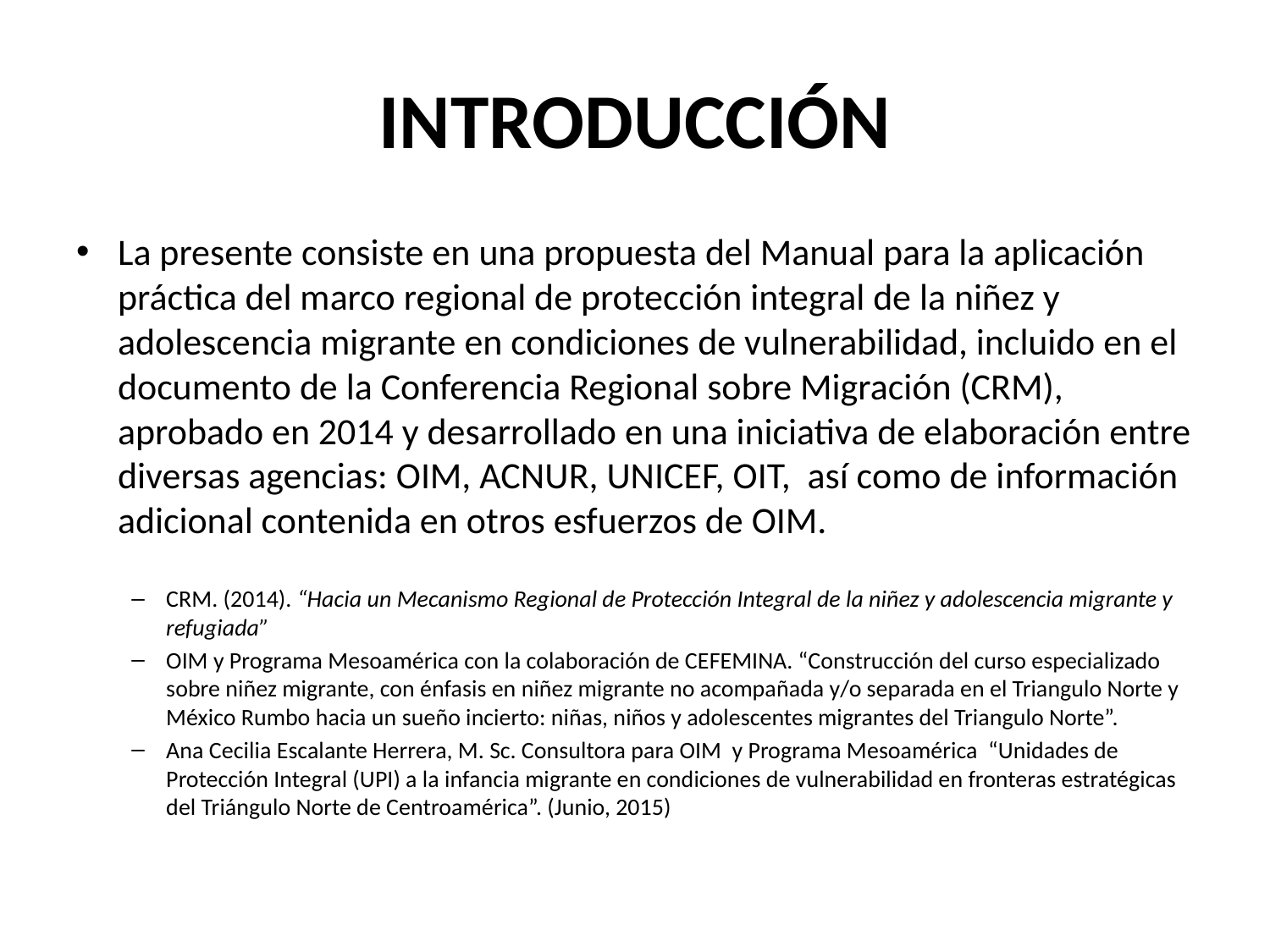

# INTRODUCCIÓN
La presente consiste en una propuesta del Manual para la aplicación práctica del marco regional de protección integral de la niñez y adolescencia migrante en condiciones de vulnerabilidad, incluido en el documento de la Conferencia Regional sobre Migración (CRM), aprobado en 2014 y desarrollado en una iniciativa de elaboración entre diversas agencias: OIM, ACNUR, UNICEF, OIT,  así como de información adicional contenida en otros esfuerzos de OIM.

CRM. (2014). “Hacia un Mecanismo Regional de Protección Integral de la niñez y adolescencia migrante y refugiada”
OIM y Programa Mesoamérica con la colaboración de CEFEMINA. “Construcción del curso especializado sobre niñez migrante, con énfasis en niñez migrante no acompañada y/o separada en el Triangulo Norte y México Rumbo hacia un sueño incierto: niñas, niños y adolescentes migrantes del Triangulo Norte”.
Ana Cecilia Escalante Herrera, M. Sc. Consultora para OIM  y Programa Mesoamérica  “Unidades de Protección Integral (UPI) a la infancia migrante en condiciones de vulnerabilidad en fronteras estratégicas del Triángulo Norte de Centroamérica”. (Junio, 2015)